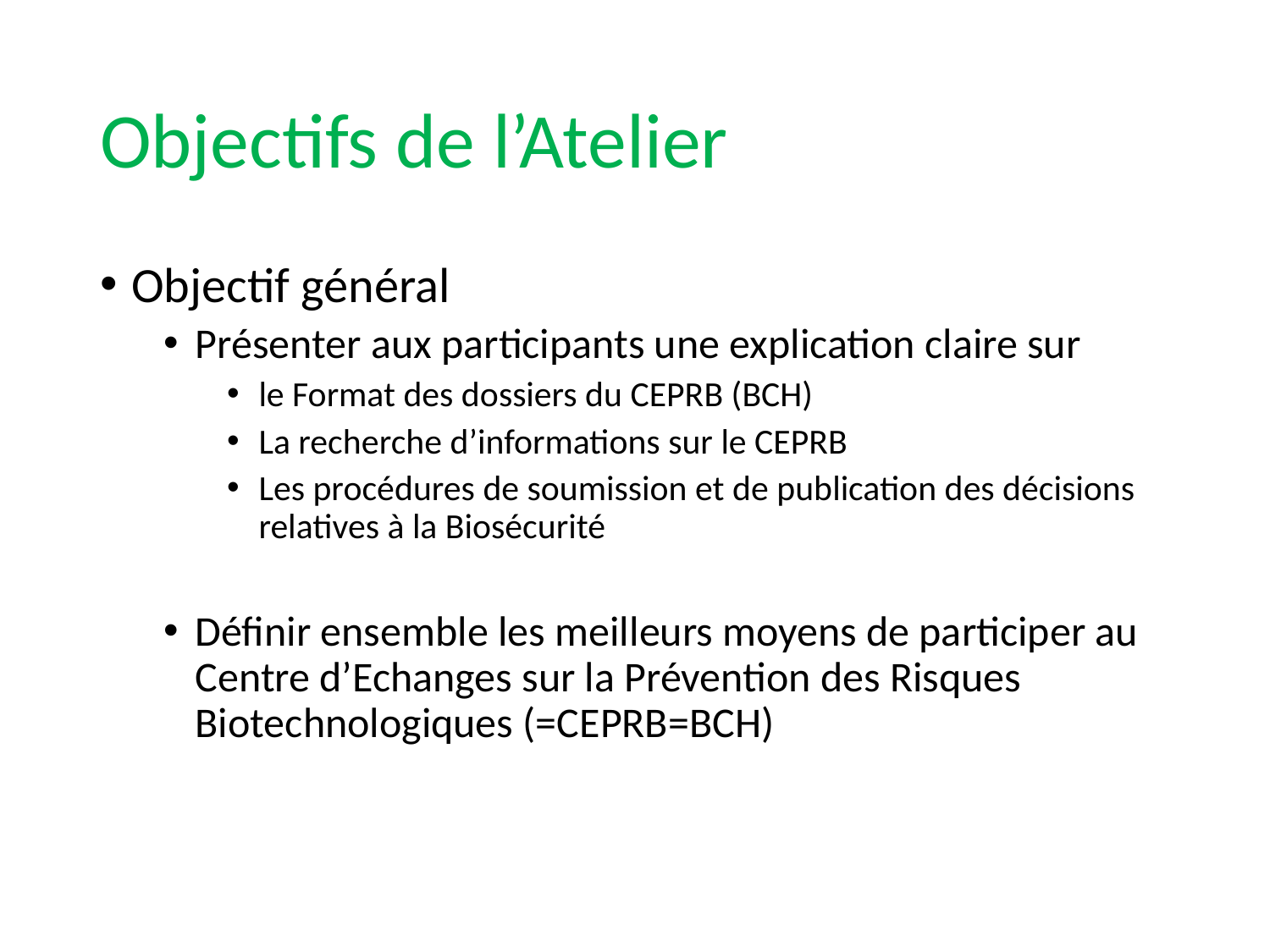

# Objectifs de l’Atelier
Objectif général
Présenter aux participants une explication claire sur
le Format des dossiers du CEPRB (BCH)
La recherche d’informations sur le CEPRB
Les procédures de soumission et de publication des décisions relatives à la Biosécurité

Définir ensemble les meilleurs moyens de participer au Centre d’Echanges sur la Prévention des Risques Biotechnologiques (=CEPRB=BCH)